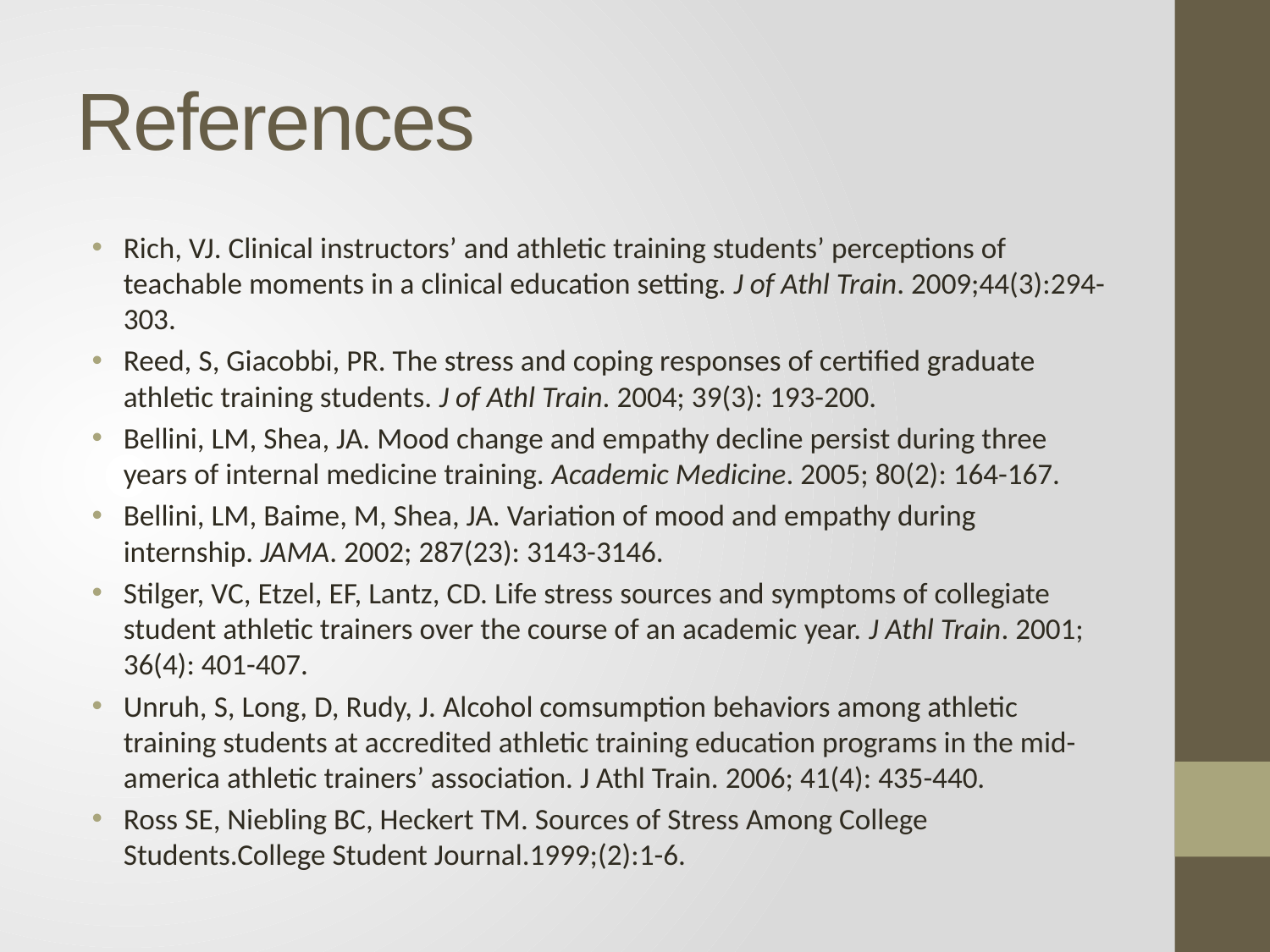

# References
Rich, VJ. Clinical instructors’ and athletic training students’ perceptions of teachable moments in a clinical education setting. J of Athl Train. 2009;44(3):294-303.
Reed, S, Giacobbi, PR. The stress and coping responses of certified graduate athletic training students. J of Athl Train. 2004; 39(3): 193-200.
Bellini, LM, Shea, JA. Mood change and empathy decline persist during three years of internal medicine training. Academic Medicine. 2005; 80(2): 164-167.
Bellini, LM, Baime, M, Shea, JA. Variation of mood and empathy during internship. JAMA. 2002; 287(23): 3143-3146.
Stilger, VC, Etzel, EF, Lantz, CD. Life stress sources and symptoms of collegiate student athletic trainers over the course of an academic year. J Athl Train. 2001; 36(4): 401-407.
Unruh, S, Long, D, Rudy, J. Alcohol comsumption behaviors among athletic training students at accredited athletic training education programs in the mid-america athletic trainers’ association. J Athl Train. 2006; 41(4): 435-440.
Ross SE, Niebling BC, Heckert TM. Sources of Stress Among College Students.College Student Journal.1999;(2):1-6.